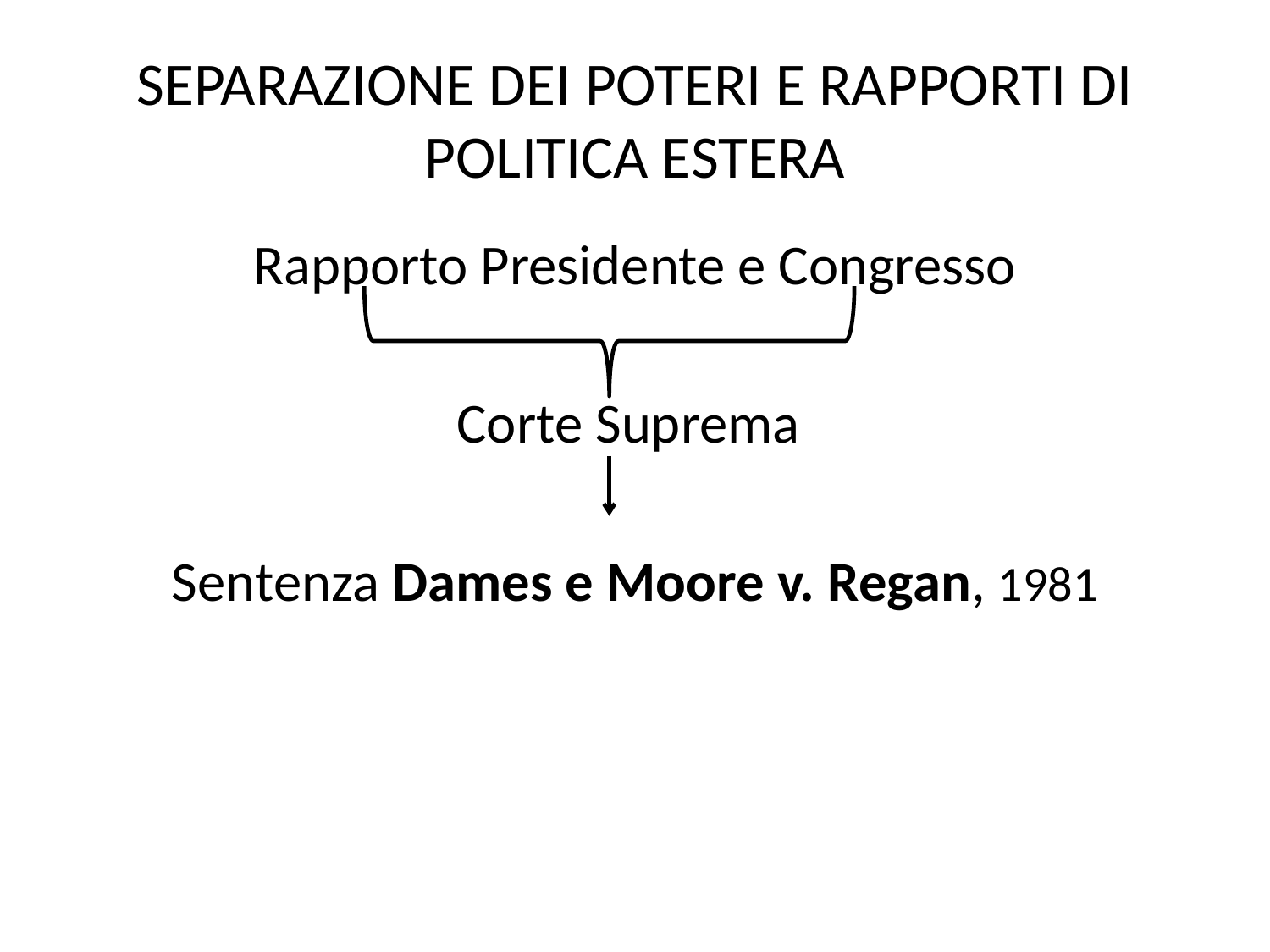

# SEPARAZIONE DEI POTERI E RAPPORTI DI POLITICA ESTERA

Rapporto Presidente e Congresso

Corte Suprema

Sentenza Dames e Moore v. Regan, 1981